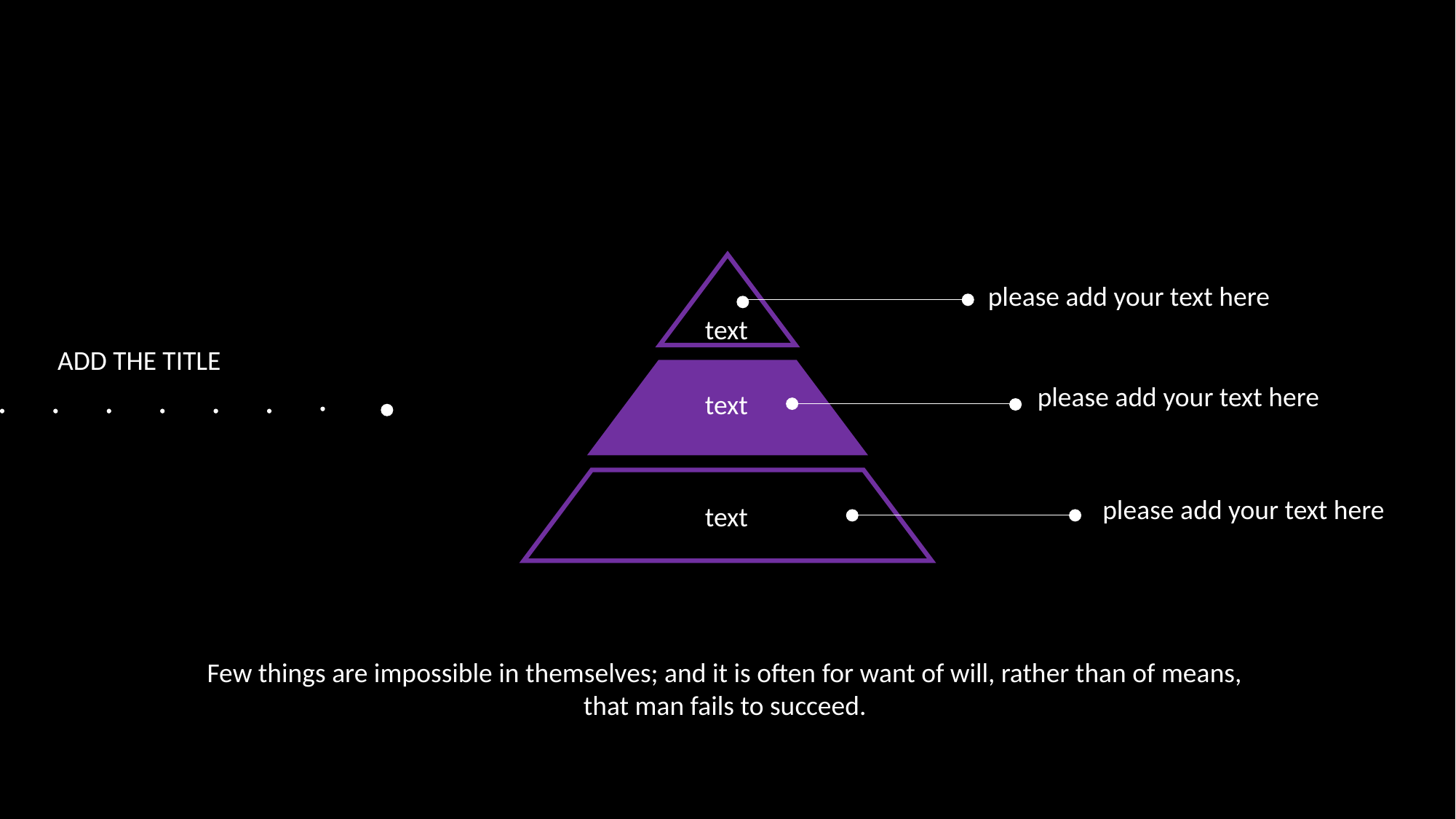

please add your text here

text
ADD THE TITLE
please add your text here
text

please add your text here
text

Few things are impossible in themselves; and it is often for want of will, rather than of means, that man fails to succeed.